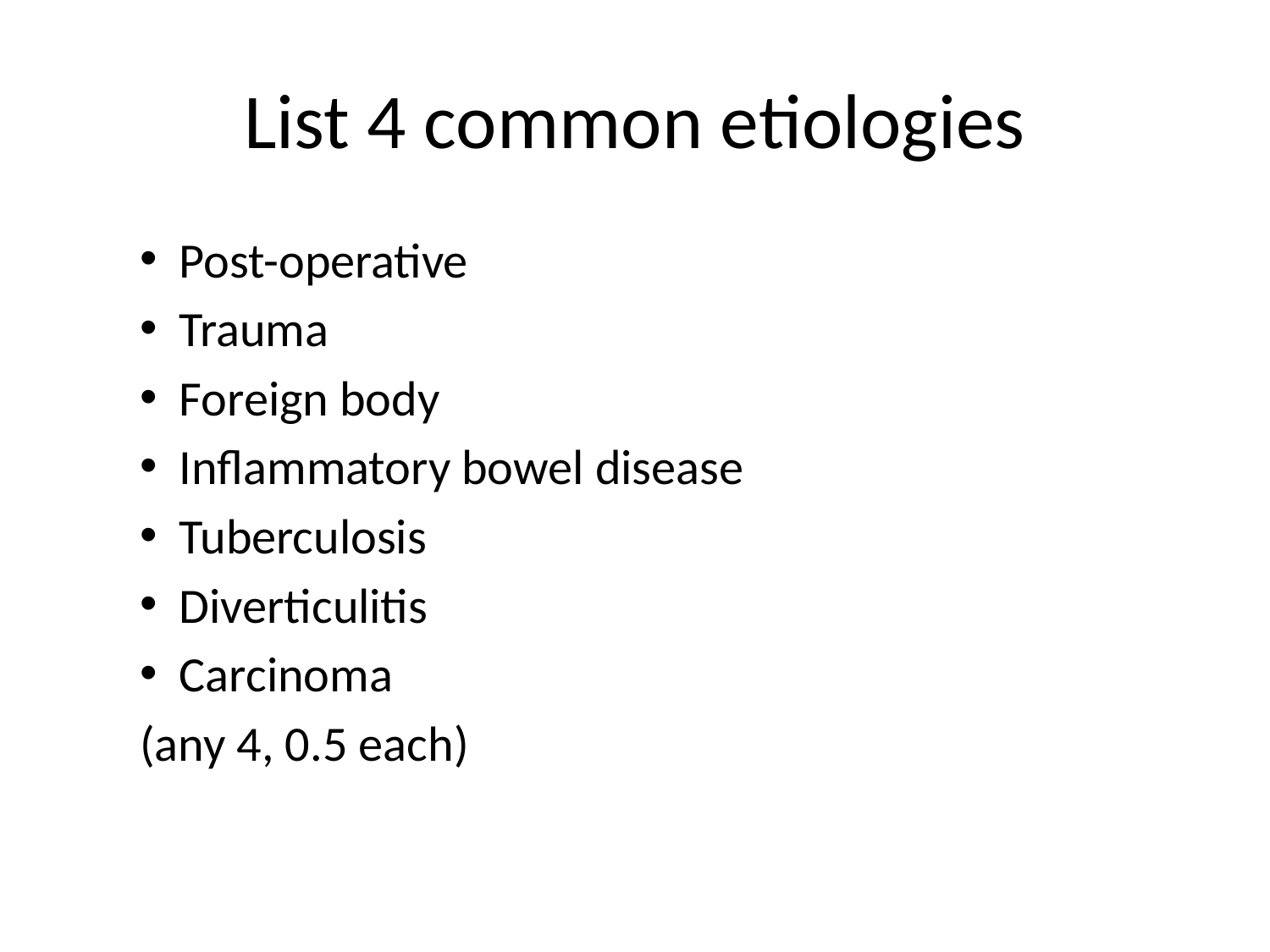

# List 4 common etiologies
Post-operative
Trauma
Foreign body
Inflammatory bowel disease
Tuberculosis
Diverticulitis
Carcinoma
(any 4, 0.5 each)